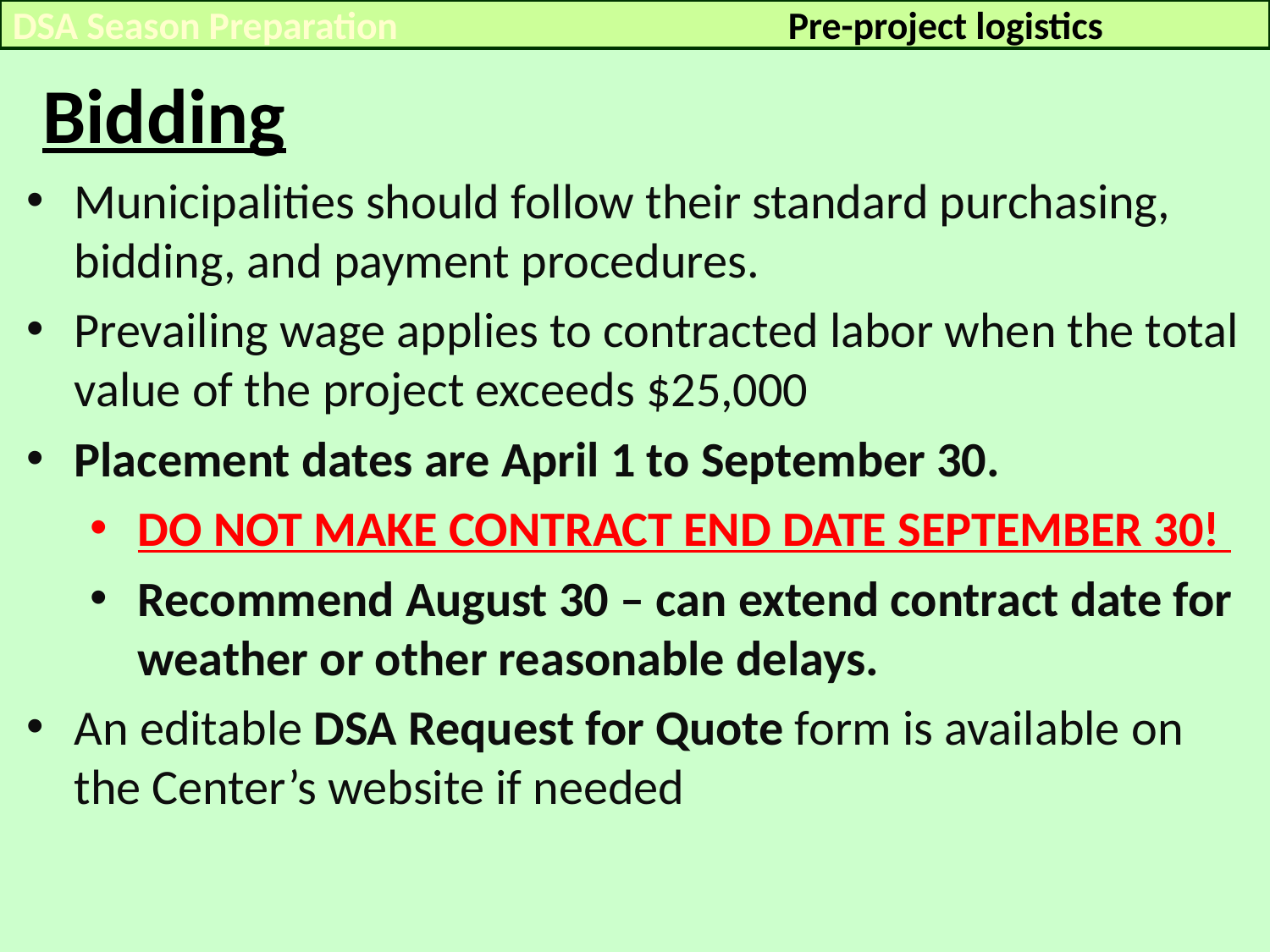

Pre-project logistics
DSA Season Preparation
Bidding
Municipalities should follow their standard purchasing, bidding, and payment procedures.
Prevailing wage applies to contracted labor when the total value of the project exceeds $25,000
Placement dates are April 1 to September 30.
DO NOT MAKE CONTRACT END DATE SEPTEMBER 30!
Recommend August 30 – can extend contract date for weather or other reasonable delays.
An editable DSA Request for Quote form is available on the Center’s website if needed